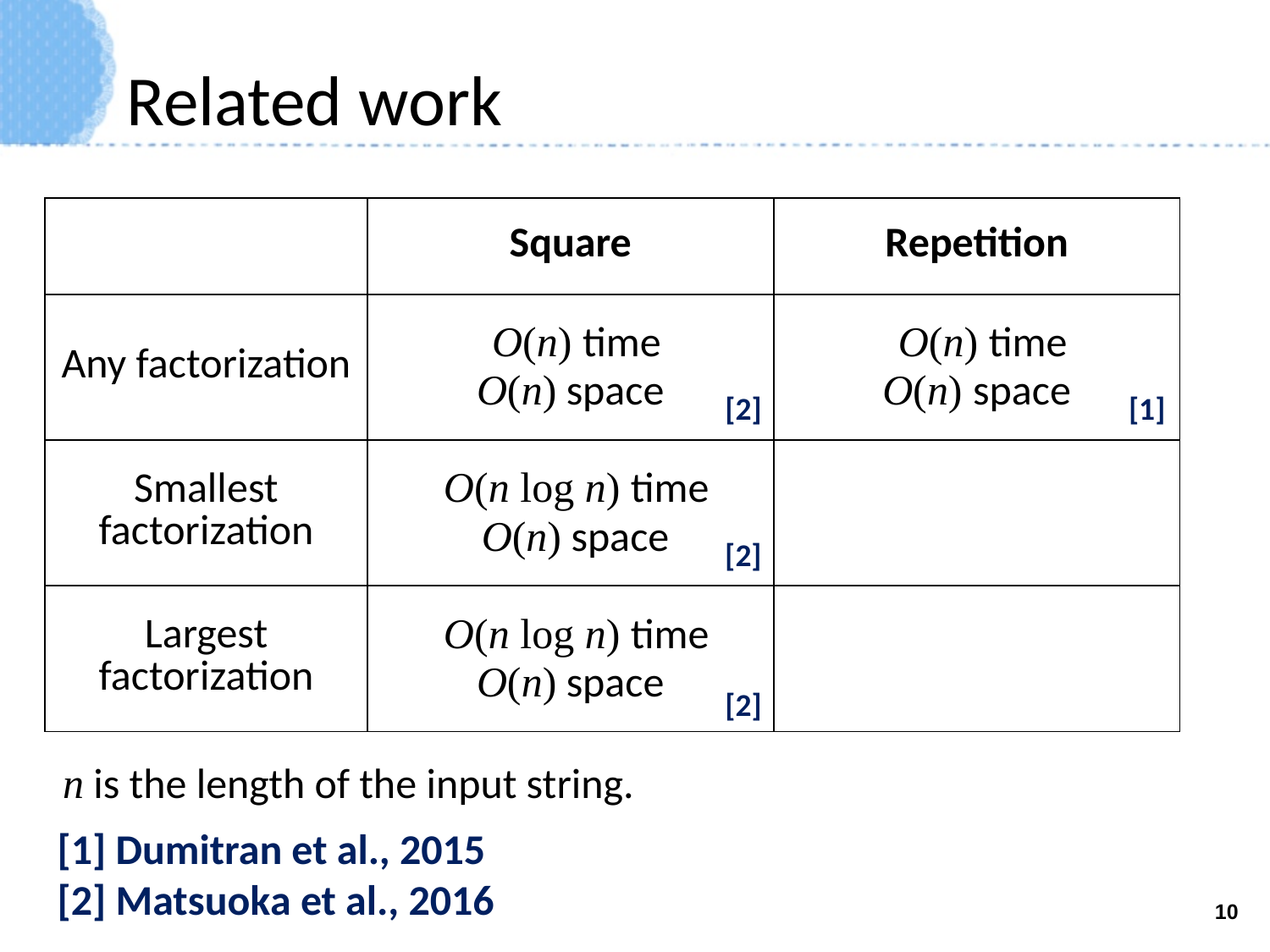

# Related work
|  | Square | Repetition |
| --- | --- | --- |
| Any factorization | O(n) time O(n) space | O(n) time O(n) space |
| Smallest factorization | O(n log n) time O(n) space |  |
| Largest factorization | O(n log n) time O(n) space |  |
[2]
[1]
[2]
[2]
n is the length of the input string.
[1] Dumitran et al., 2015
[2] Matsuoka et al., 2016
10